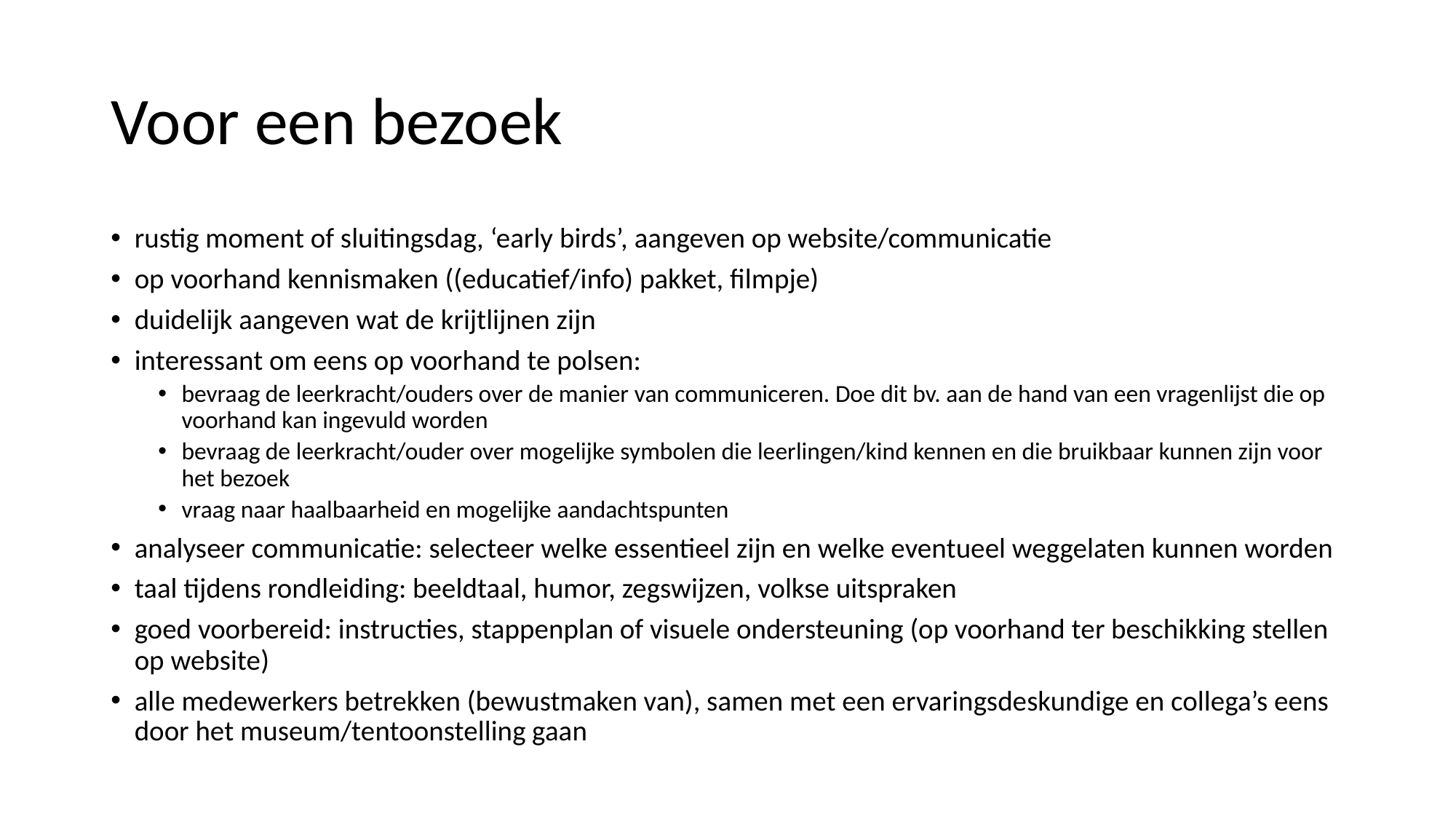

# Voor een bezoek
rustig moment of sluitingsdag, ‘early birds’, aangeven op website/communicatie
op voorhand kennismaken ((educatief/info) pakket, filmpje)
duidelijk aangeven wat de krijtlijnen zijn
interessant om eens op voorhand te polsen:
bevraag de leerkracht/ouders over de manier van communiceren. Doe dit bv. aan de hand van een vragenlijst die op voorhand kan ingevuld worden
bevraag de leerkracht/ouder over mogelijke symbolen die leerlingen/kind kennen en die bruikbaar kunnen zijn voor het bezoek
vraag naar haalbaarheid en mogelijke aandachtspunten
analyseer communicatie: selecteer welke essentieel zijn en welke eventueel weggelaten kunnen worden
taal tijdens rondleiding: beeldtaal, humor, zegswijzen, volkse uitspraken
goed voorbereid: instructies, stappenplan of visuele ondersteuning (op voorhand ter beschikking stellen op website)
alle medewerkers betrekken (bewustmaken van), samen met een ervaringsdeskundige en collega’s eens door het museum/tentoonstelling gaan